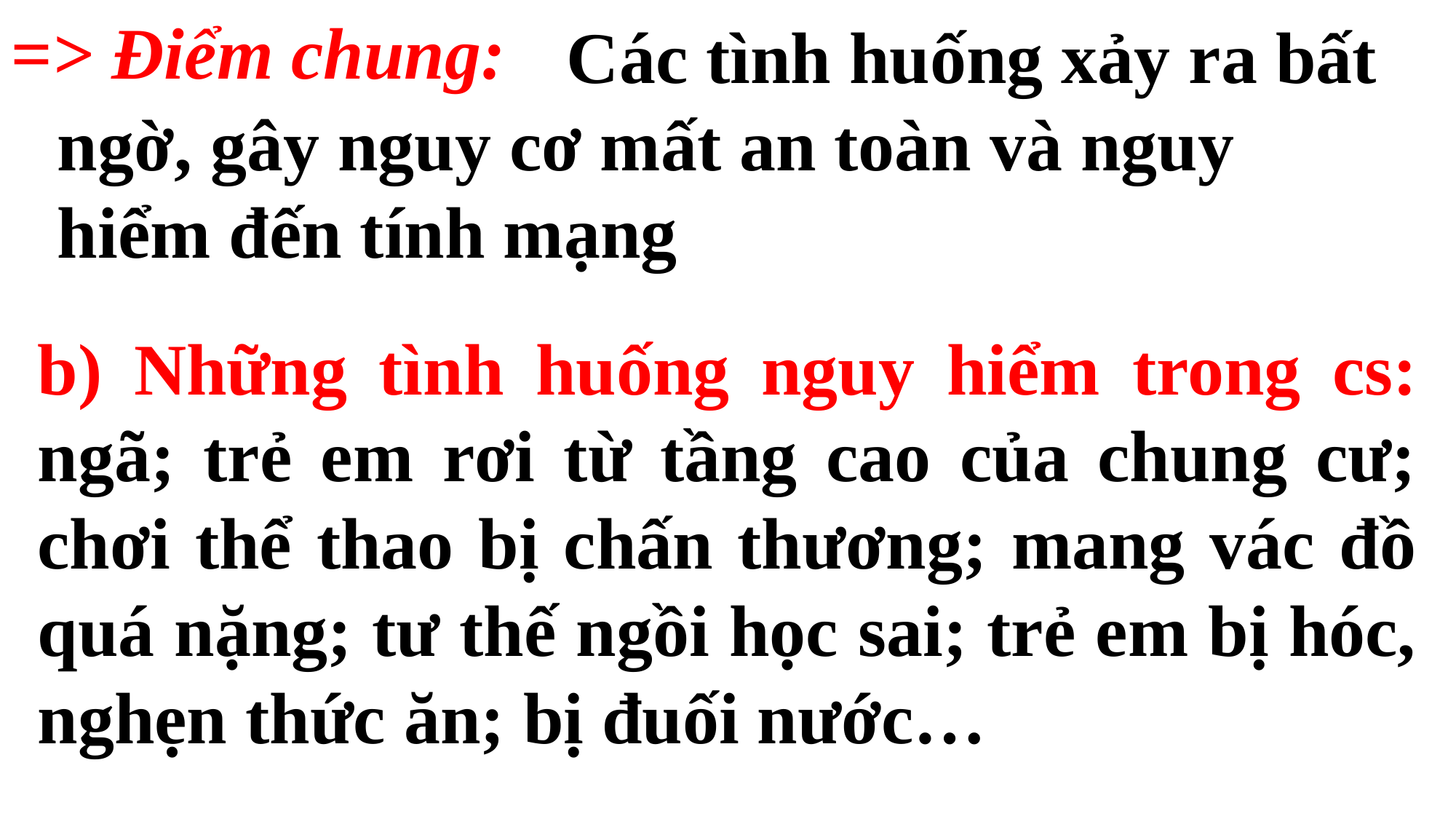

=> Điểm chung:
                            Các tình huống xảy ra bất ngờ, gây nguy cơ mất an toàn và nguy hiểm đến tính mạng
b) Những tình huống nguy hiểm trong cs: ngã; trẻ em rơi từ tầng cao của chung cư; chơi thể thao bị chấn thương; mang vác đồ quá nặng; tư thế ngồi học sai; trẻ em bị hóc, nghẹn thức ăn; bị đuối nước…